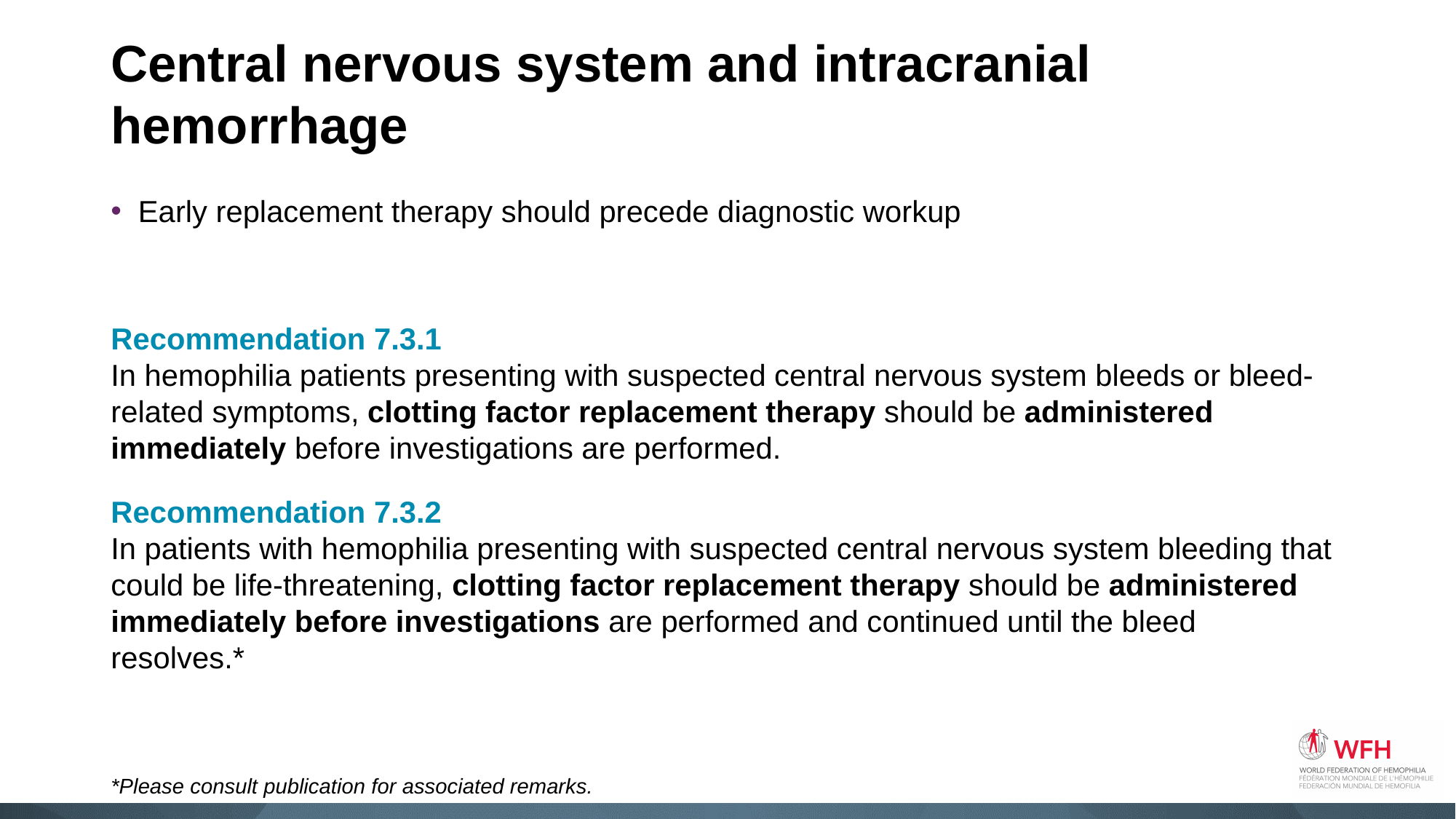

# Central nervous system and intracranial hemorrhage
Early replacement therapy should precede diagnostic workup

Recommendation 7.3.1
In hemophilia patients presenting with suspected central nervous system bleeds or bleed-related symptoms, clotting factor replacement therapy should be administered immediately before investigations are performed.
Recommendation 7.3.2
In patients with hemophilia presenting with suspected central nervous system bleeding that could be life-threatening, clotting factor replacement therapy should be administered immediately before investigations are performed and continued until the bleed     resolves.*

*Please consult publication for associated remarks.